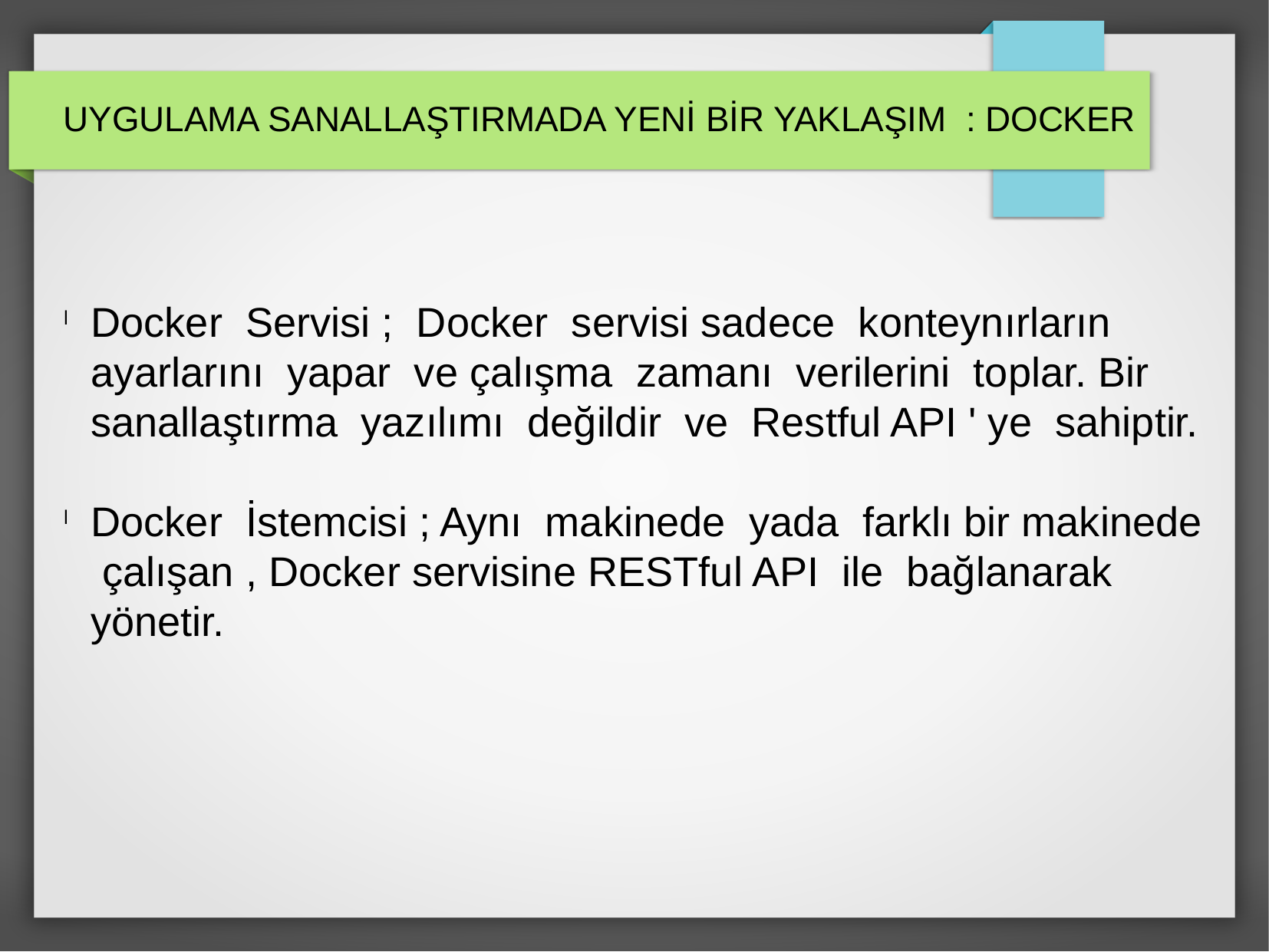

UYGULAMA SANALLAŞTIRMADA YENİ BİR YAKLAŞIM  : DOCKER

Docker  Servisi ;  Docker  servisi sadece  konteynırların  ayarlarını  yapar  ve çalışma  zamanı  verilerini  toplar. Bir  sanallaştırma  yazılımı  değildir  ve  Restful API ' ye  sahiptir.

Docker  İstemcisi ; Aynı  makinede  yada  farklı bir makinede  çalışan , Docker servisine RESTful API  ile  bağlanarak  yönetir.